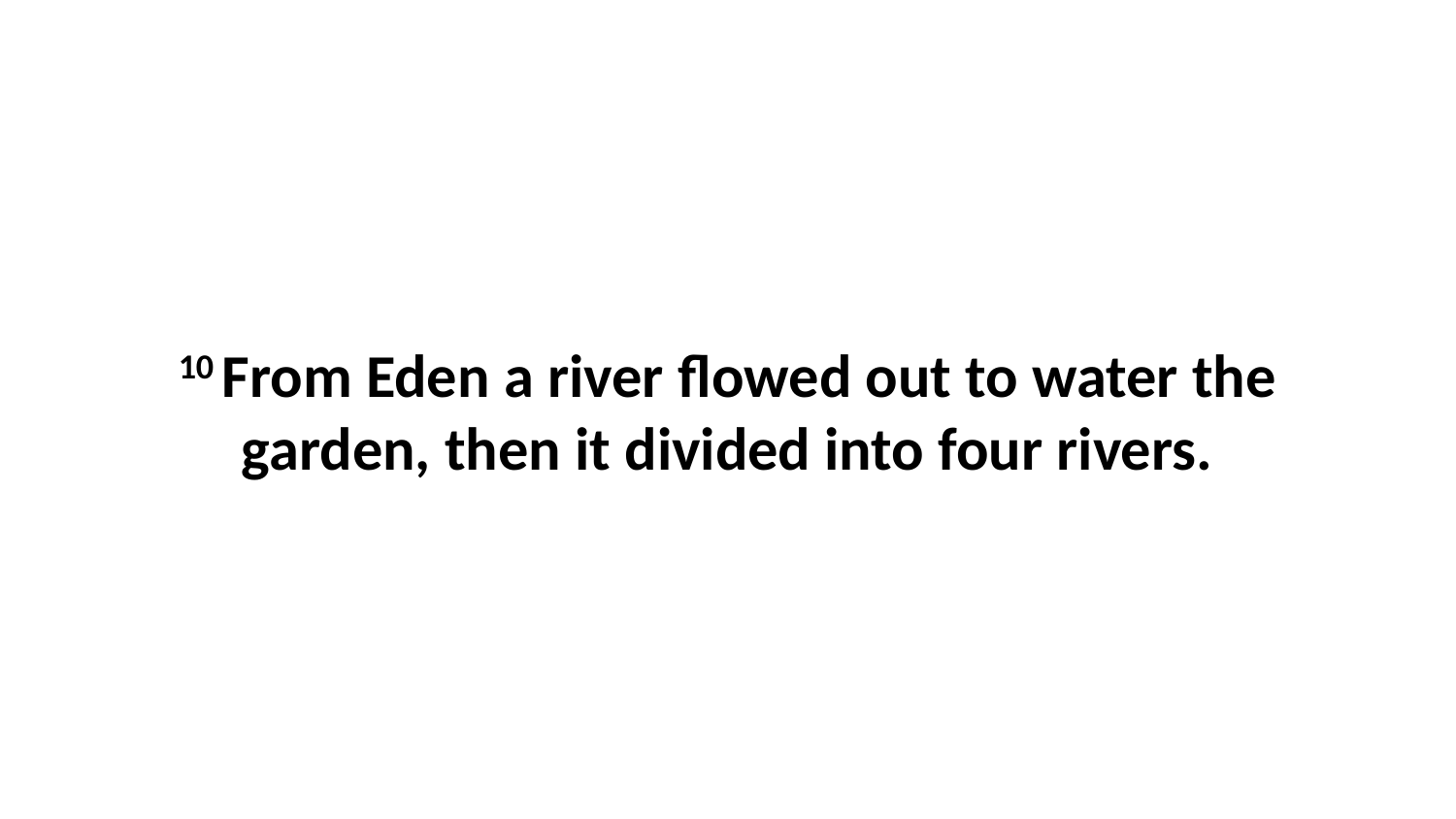

10 From Eden a river flowed out to water the garden, then it divided into four rivers.